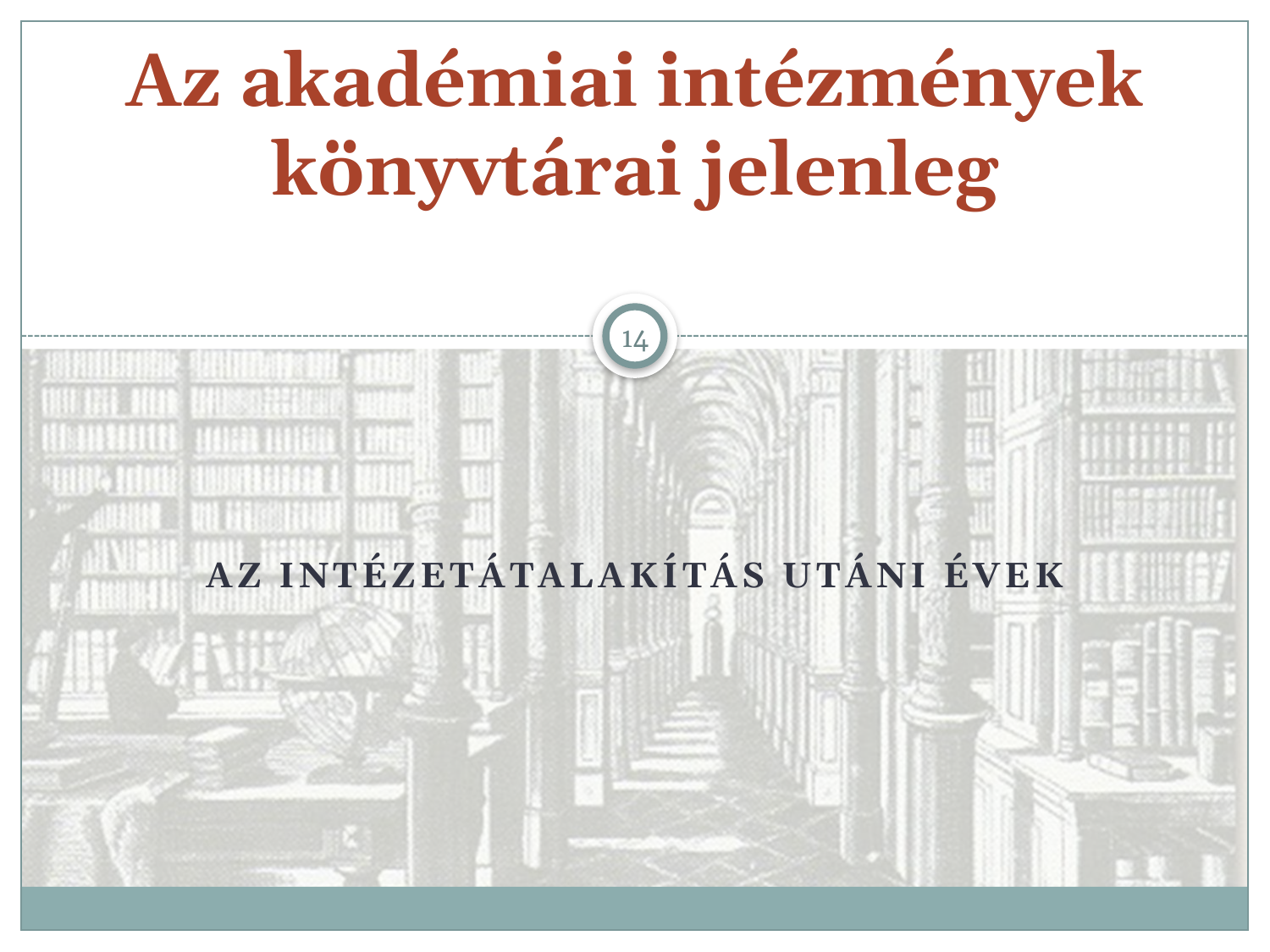

# Az akadémiai intézmények könyvtárai jelenleg
14
Az intézetátalakítás utáni évek